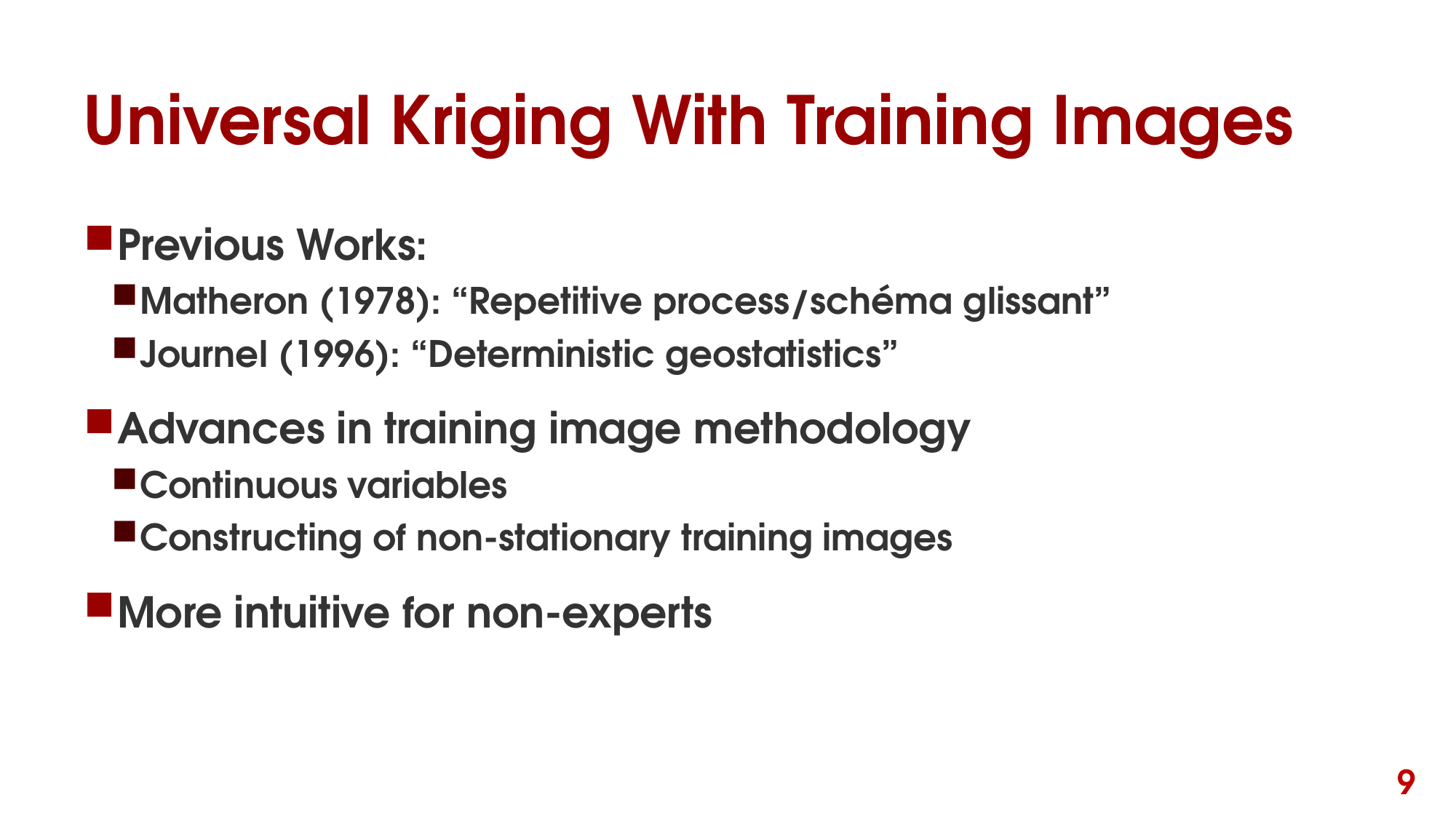

# Universal Kriging With Training Images
Previous Works:
Matheron (1978): “Repetitive process/schéma glissant”
Journel (1996): “Deterministic geostatistics”
Advances in training image methodology
Continuous variables
Constructing of non-stationary training images
More intuitive for non-experts
9